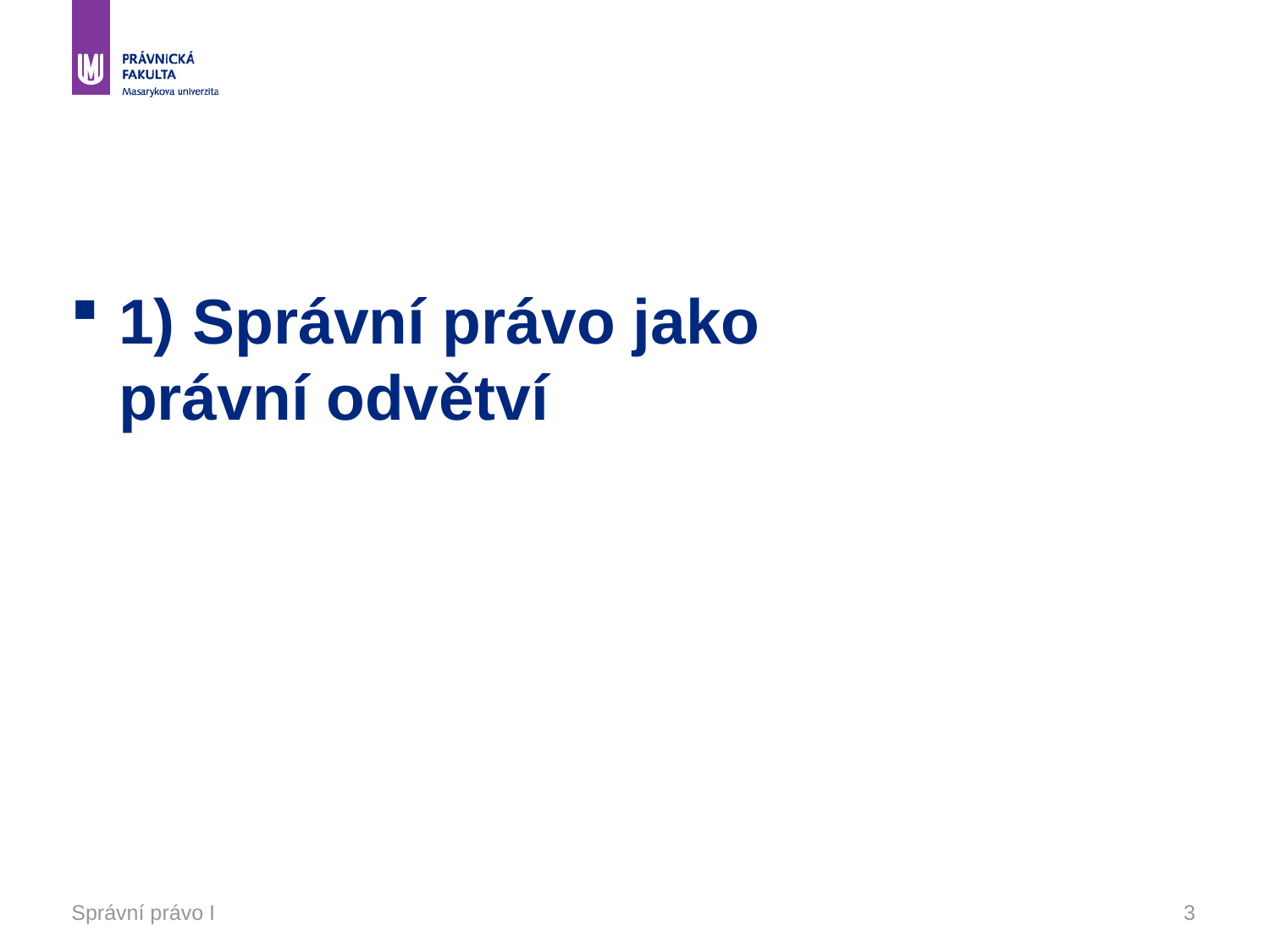

#
1) Správní právo jako               právní odvětví

Správní právo I
3